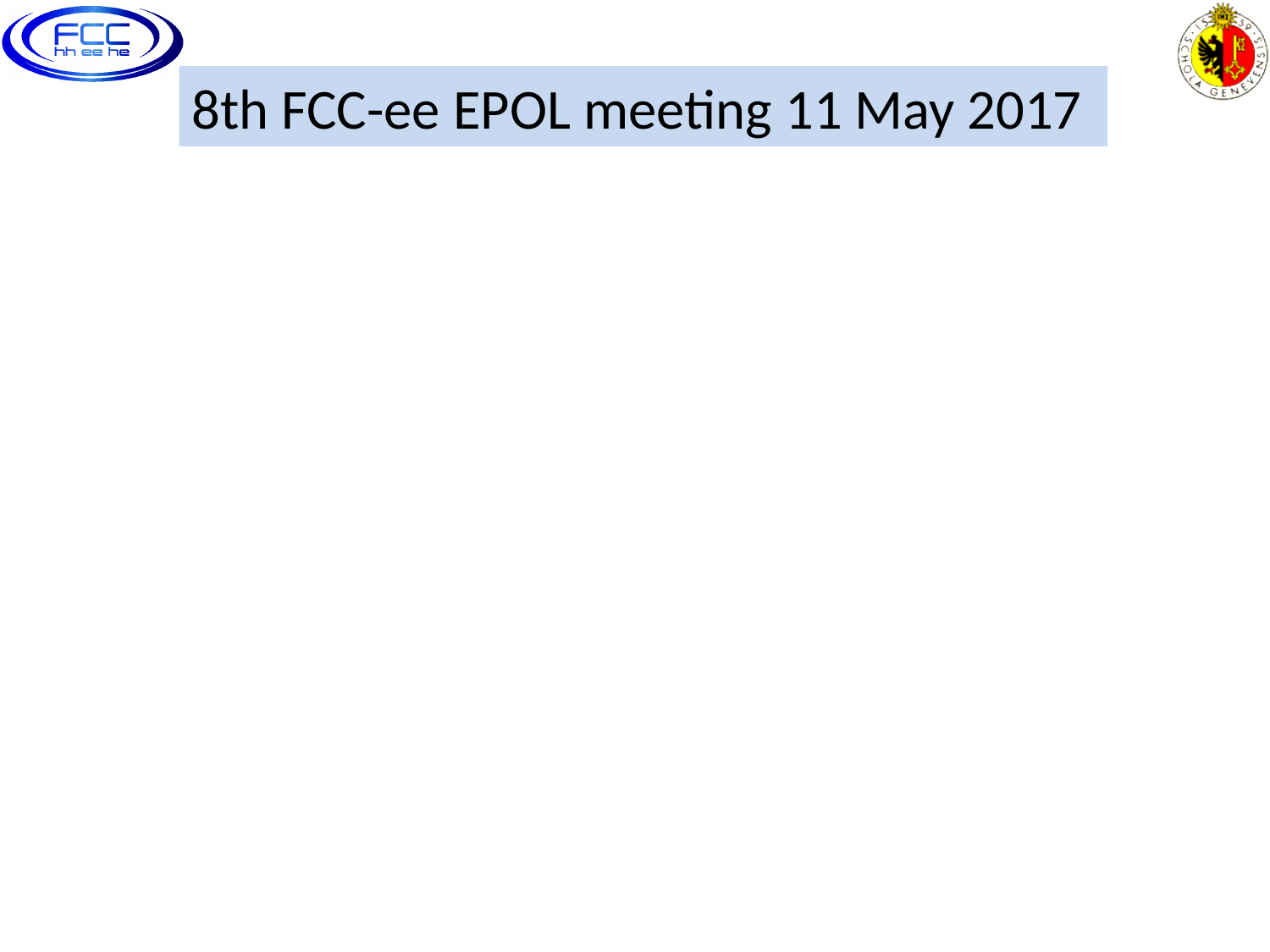

8th FCC-ee EPOL meeting 11 May 2017